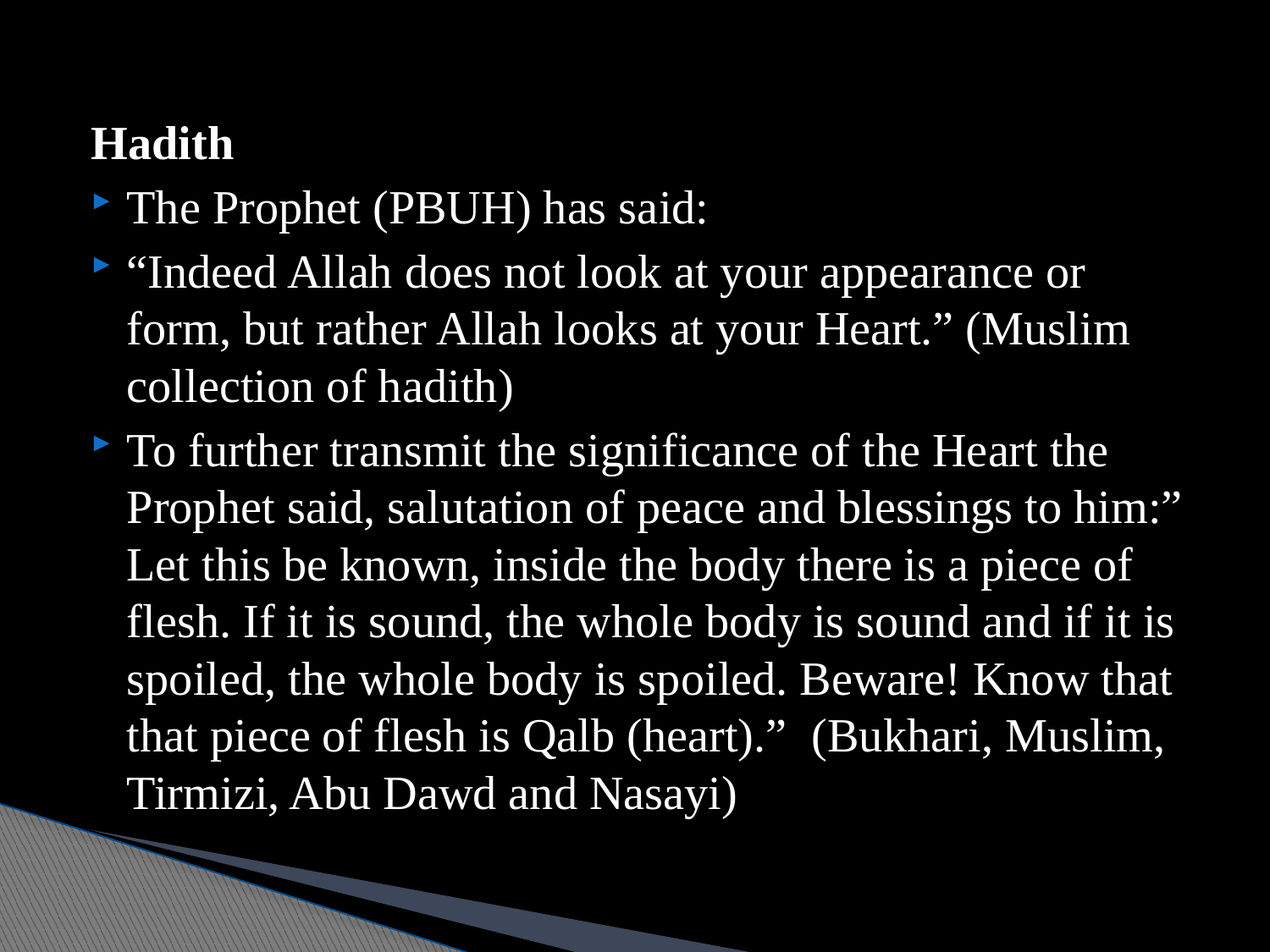

Hadith
The Prophet (PBUH) has said:
“Indeed Allah does not look at your appearance or form, but rather Allah looks at your Heart.” (Muslim collection of hadith)
To further transmit the significance of the Heart the Prophet said, salutation of peace and blessings to him:” Let this be known, inside the body there is a piece of flesh. If it is sound, the whole body is sound and if it is spoiled, the whole body is spoiled. Beware! Know that that piece of flesh is Qalb (heart).”  (Bukhari, Muslim, Tirmizi, Abu Dawd and Nasayi)